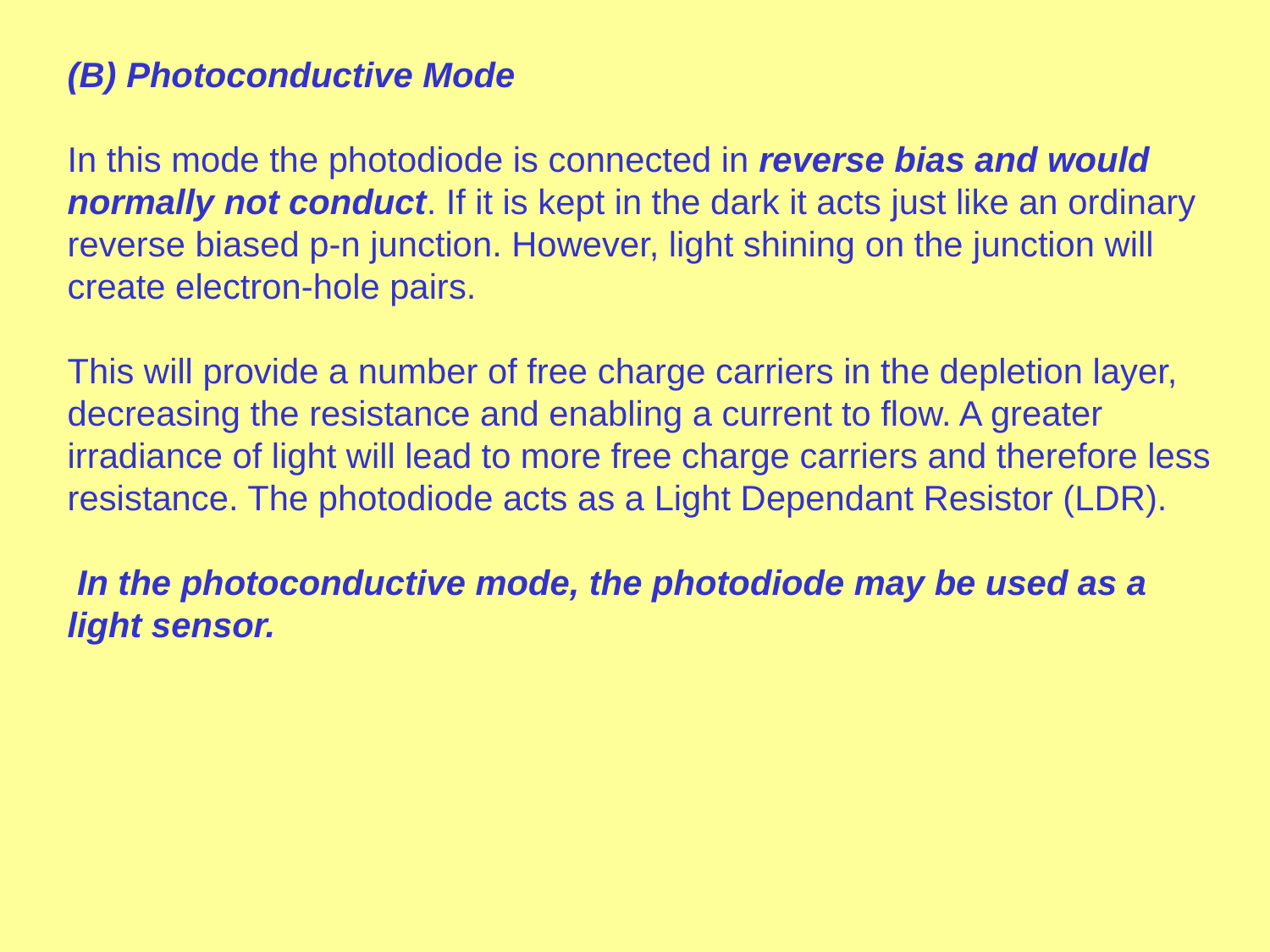

(B) Photoconductive Mode

In this mode the photodiode is connected in reverse bias and would normally not conduct. If it is kept in the dark it acts just like an ordinary reverse biased p-n junction. However, light shining on the junction will create electron-hole pairs.

This will provide a number of free charge carriers in the depletion layer, decreasing the resistance and enabling a current to flow. A greater irradiance of light will lead to more free charge carriers and therefore less resistance. The photodiode acts as a Light Dependant Resistor (LDR).

 In the photoconductive mode, the photodiode may be used as a light sensor.